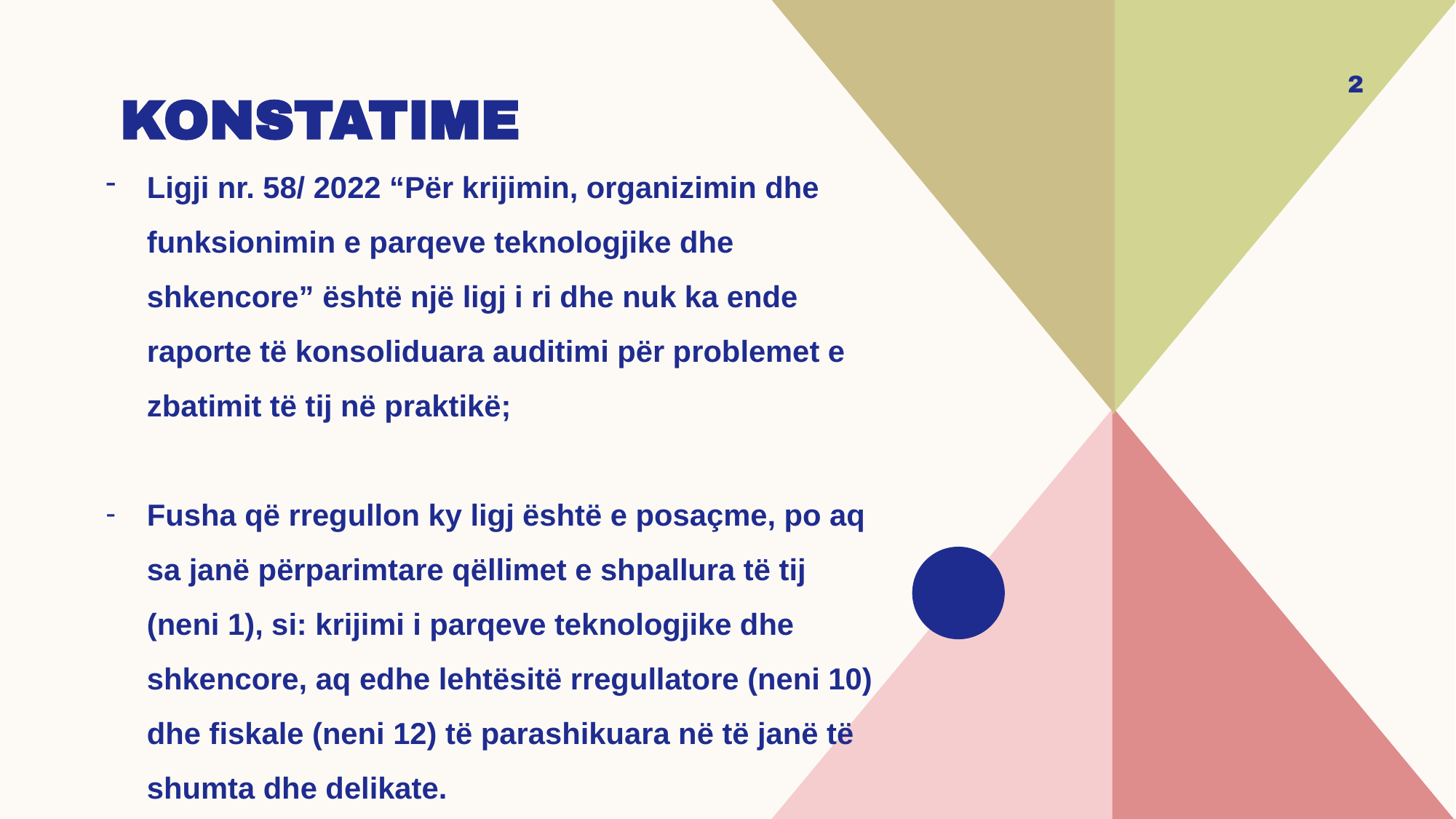

2
# KONSTATIME
Ligji nr. 58/ 2022 “Për krijimin, organizimin dhe funksionimin e parqeve teknologjike dhe shkencore” është një ligj i ri dhe nuk ka ende raporte të konsoliduara auditimi për problemet e zbatimit të tij në praktikë;

Fusha që rregullon ky ligj është e posaçme, po aq sa janë përparimtare qëllimet e shpallura të tij (neni 1), si: krijimi i parqeve teknologjike dhe shkencore, aq edhe lehtësitë rregullatore (neni 10) dhe fiskale (neni 12) të parashikuara në të janë të shumta dhe delikate.